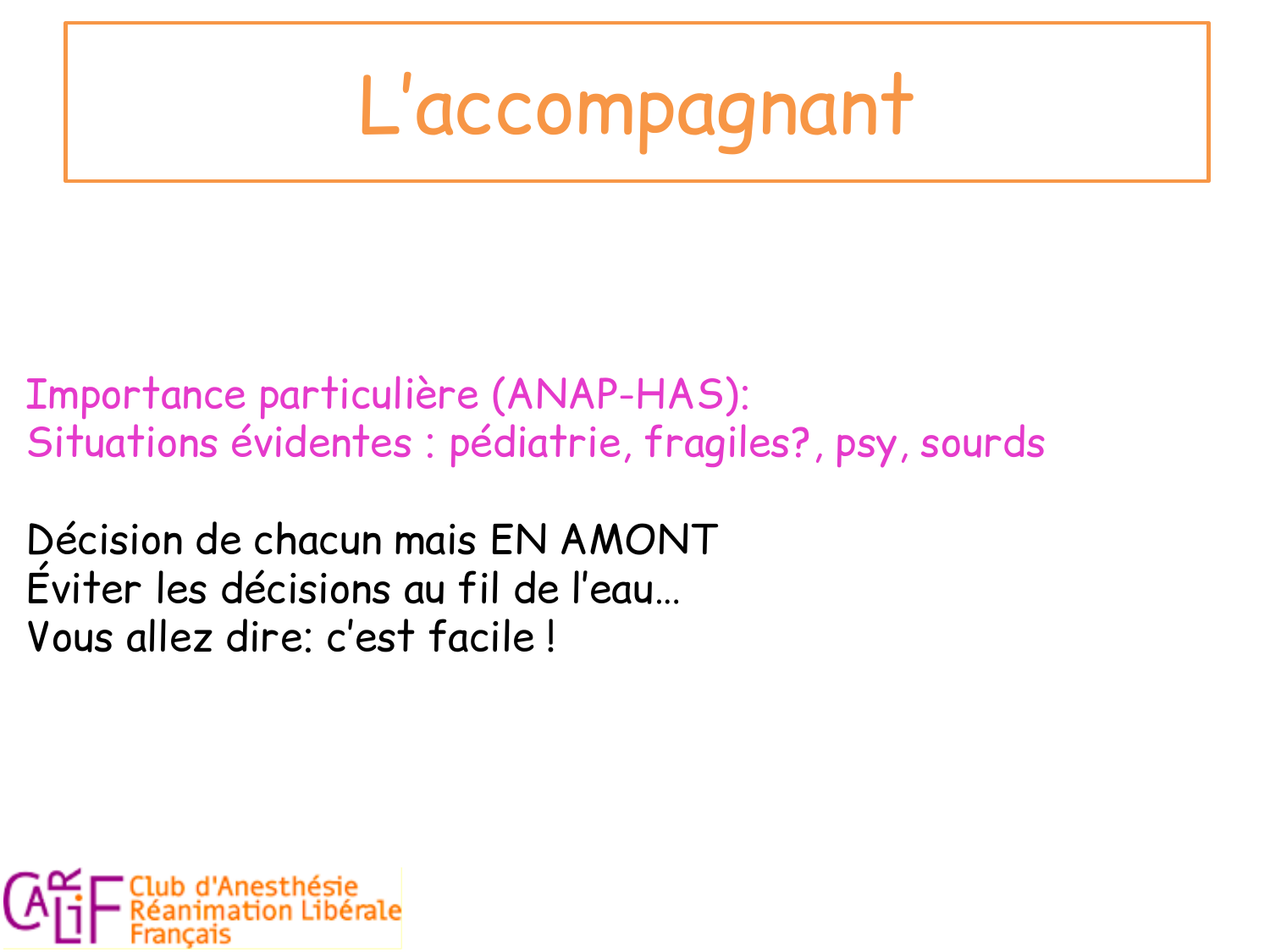

L’accompagnant

Importance particulière (ANAP-HAS):
Situations évidentes : pédiatrie, fragiles?, psy, sourds

Décision de chacun mais EN AMONT
Éviter les décisions au fil de l’eau…
Vous allez dire: c’est facile !